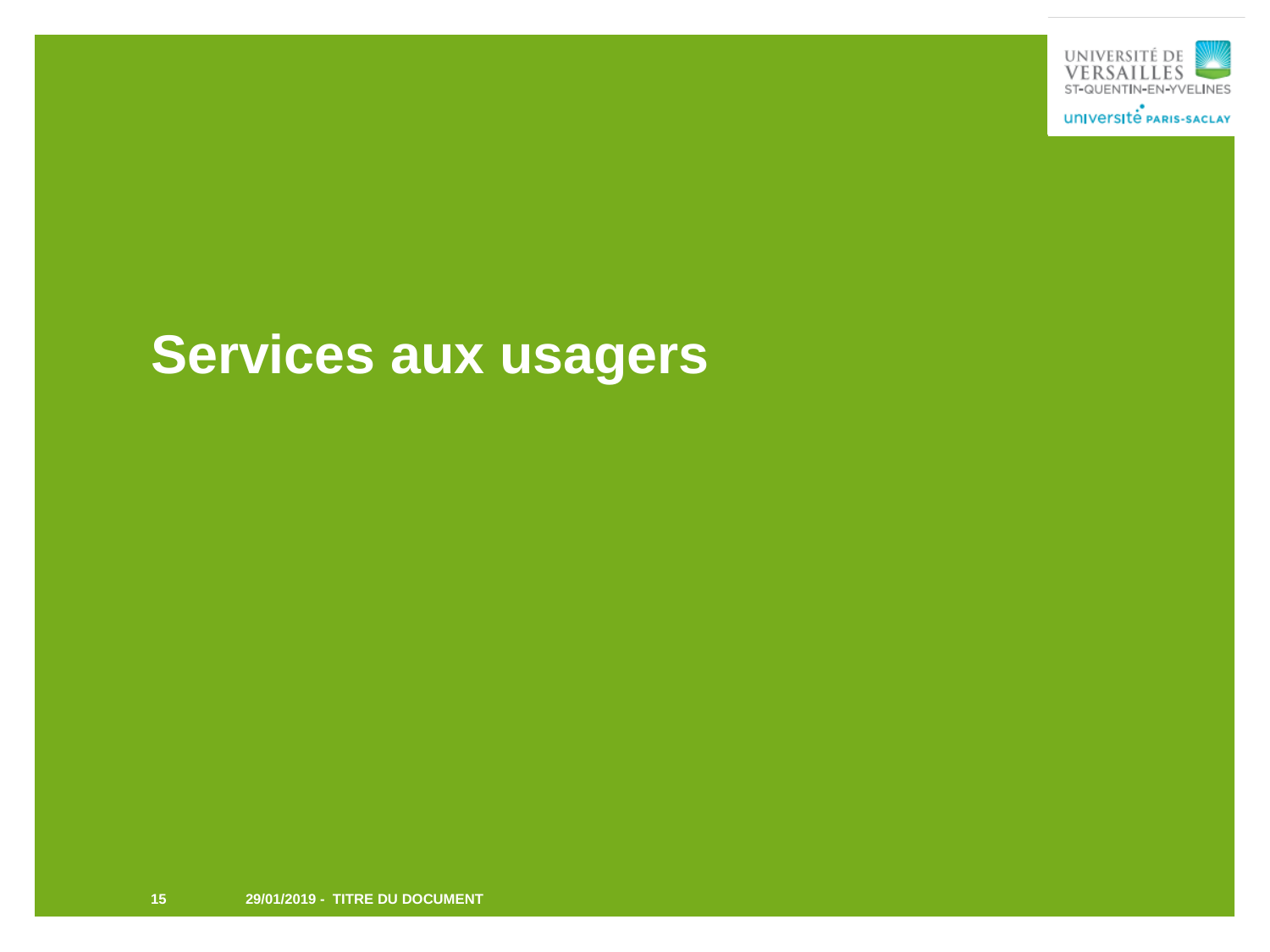

# Services aux usagers

15
TITRE DU DOCUMENT
29/01/2019 -